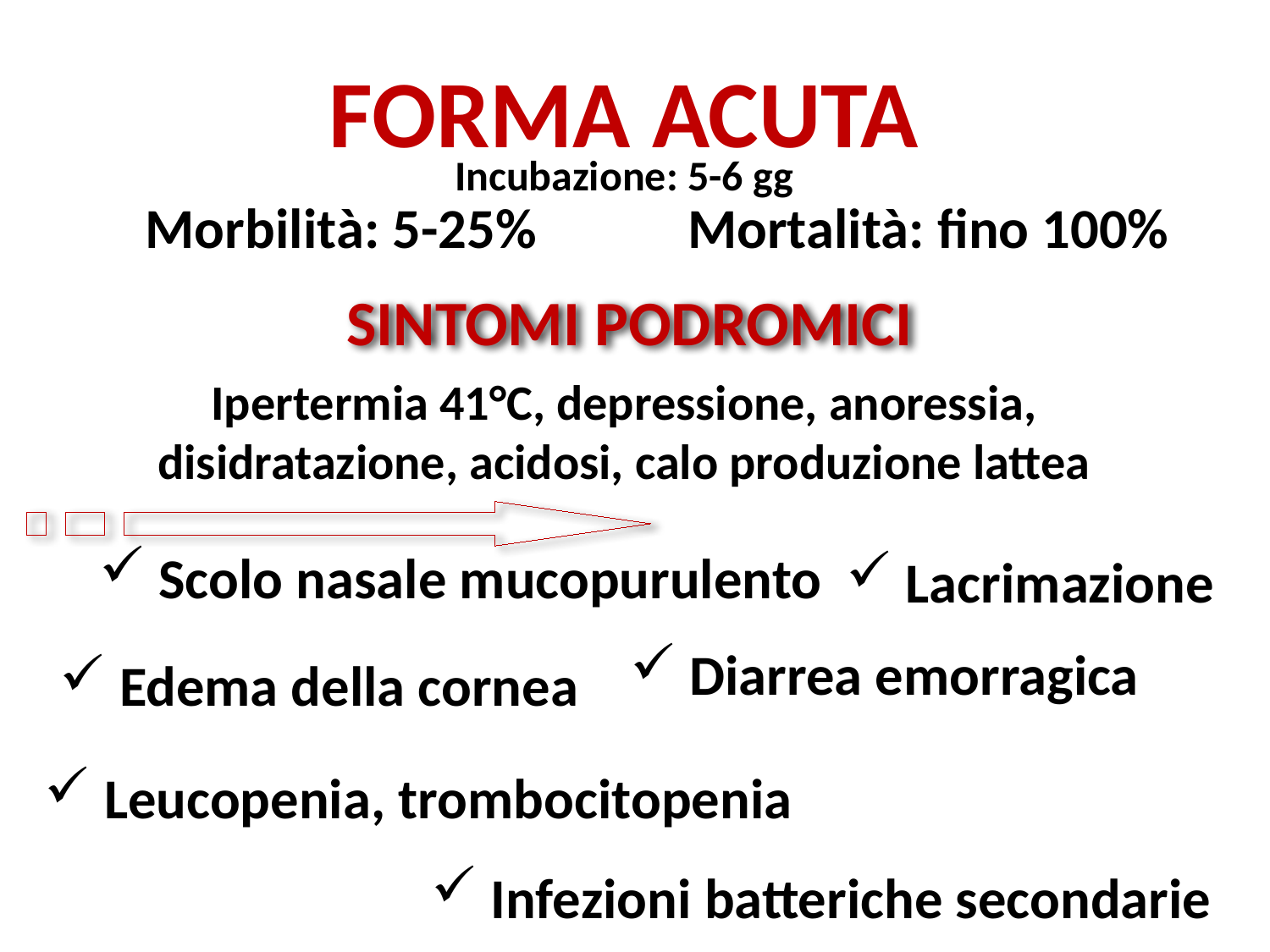

FORMA ACUTA
Incubazione: 5-6 gg
Morbilità: 5-25%
Mortalità: fino 100%
SINTOMI PODROMICI
Ipertermia 41°C, depressione, anoressia, disidratazione, acidosi, calo produzione lattea

 Scolo nasale mucopurulento
 Lacrimazione
 Diarrea emorragica
 Edema della cornea
 Leucopenia, trombocitopenia
 Infezioni batteriche secondarie